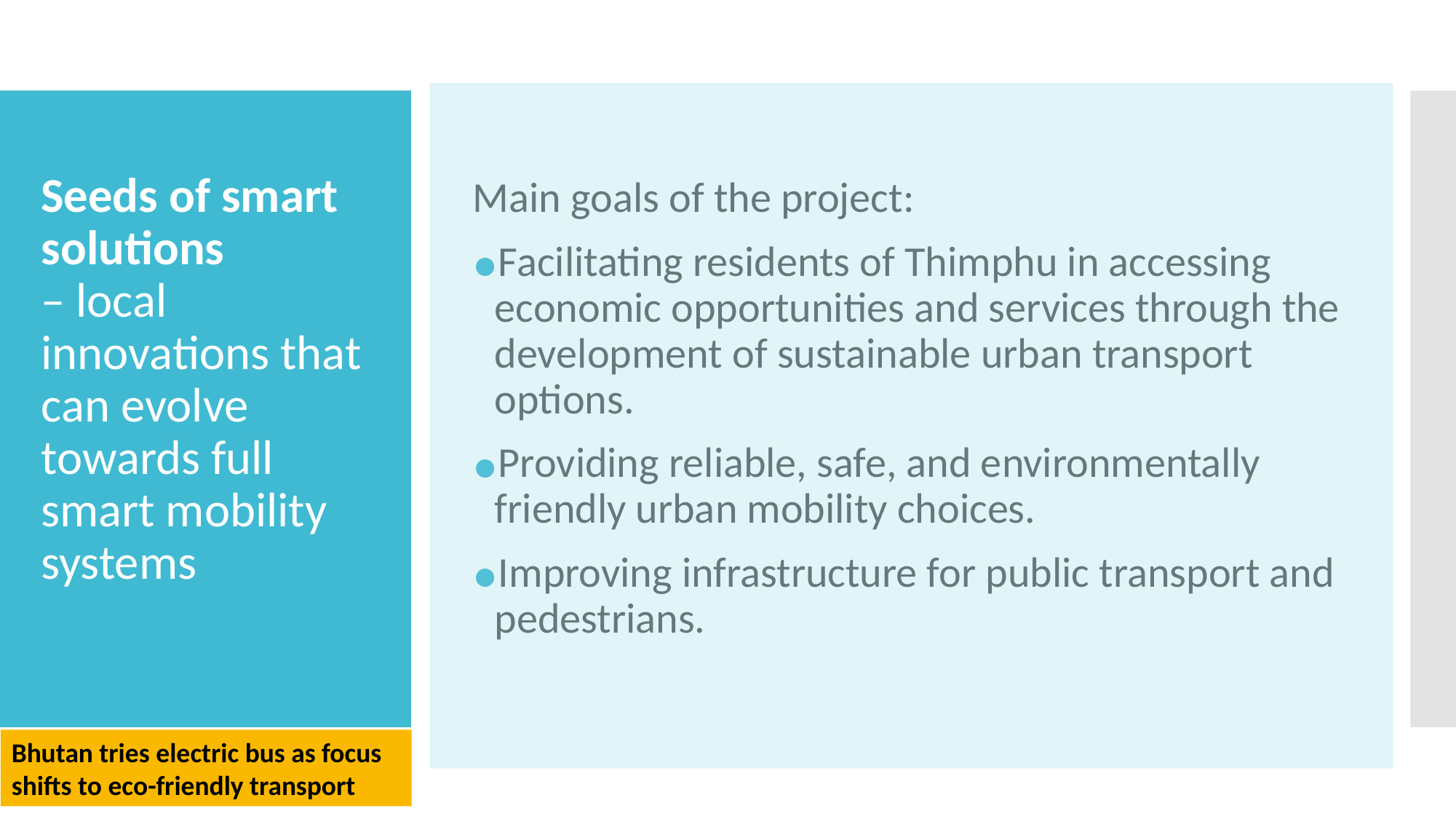

Main goals of the project:
Facilitating residents of Thimphu in accessing economic opportunities and services through the development of sustainable urban transport options.
Providing reliable, safe, and environmentally friendly urban mobility choices.
Improving infrastructure for public transport and pedestrians.
# Seeds of smart solutions – local innovations that can evolve towards full smart mobility systems
Bhutan tries electric bus as focus shifts to eco-friendly transport